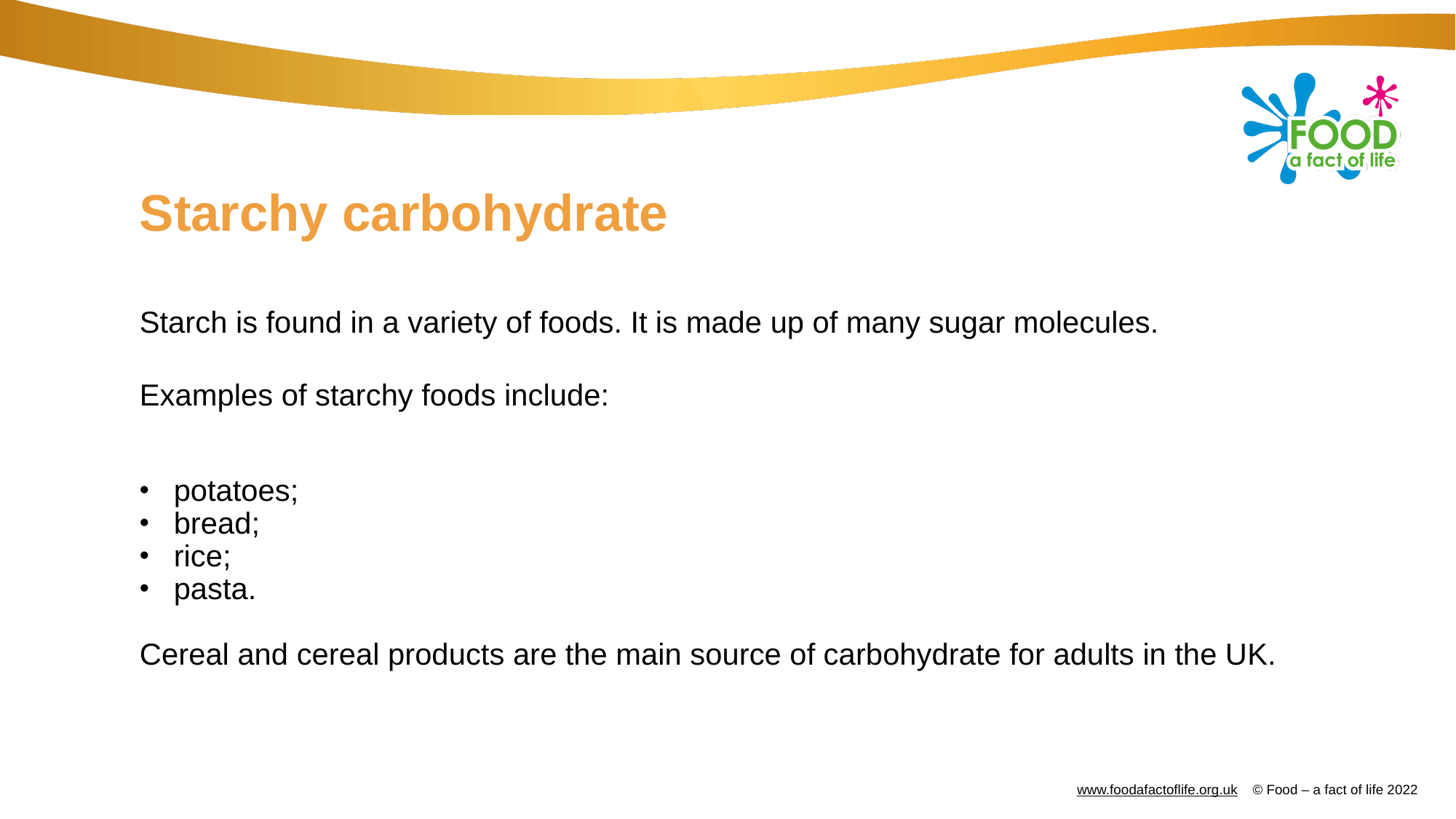

# Starchy carbohydrate
Starch is found in a variety of foods. It is made up of many sugar molecules.

Examples of starchy foods include:
potatoes;
bread;
rice;
pasta.

Cereal and cereal products are the main source of carbohydrate for adults in the UK.